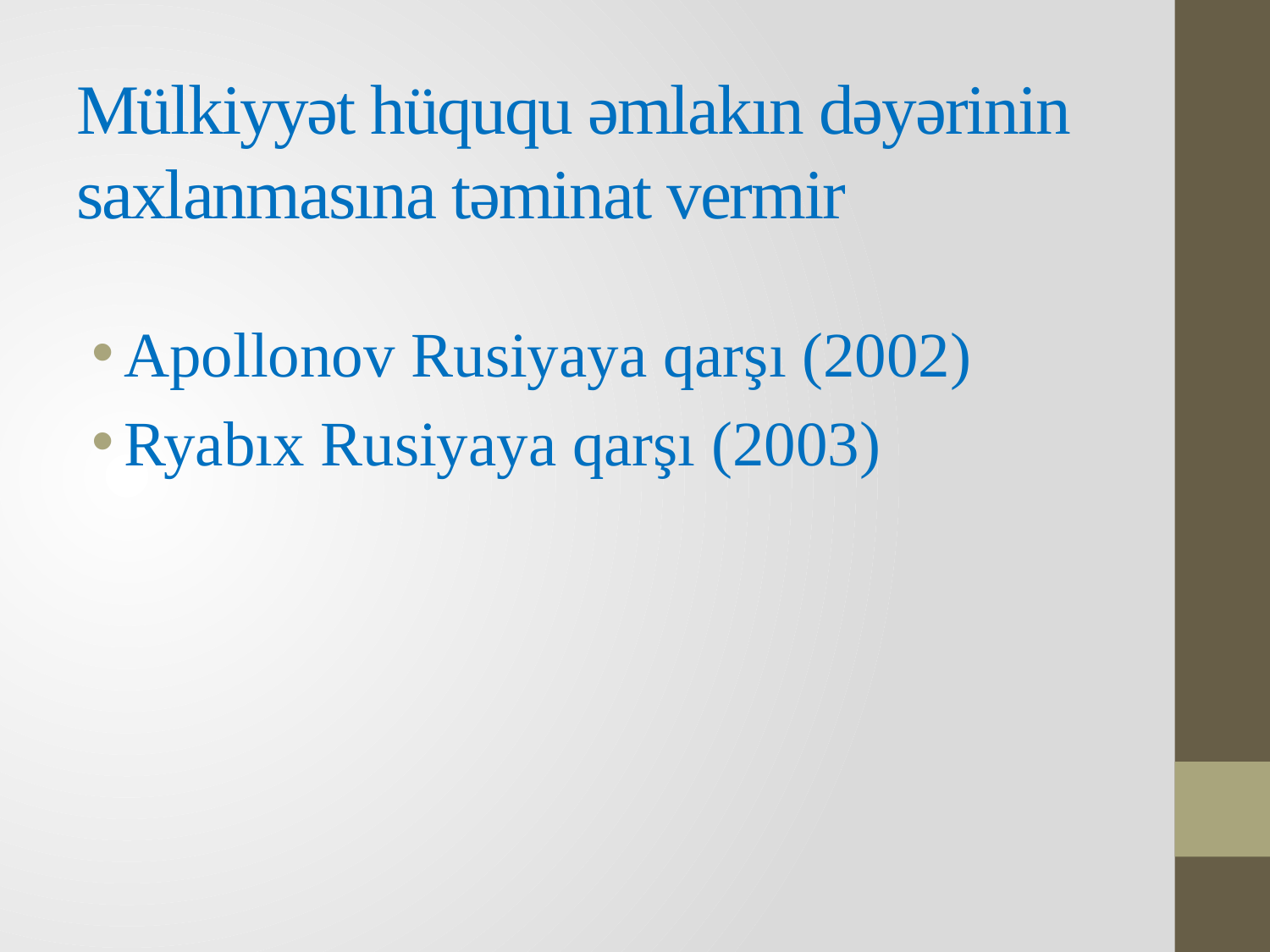

# Mülkiyyət hüququ əmlakın dəyərinin saxlanmasına təminat vermir
Apollonov Rusiyaya qarşı (2002)
Ryabıx Rusiyaya qarşı (2003)